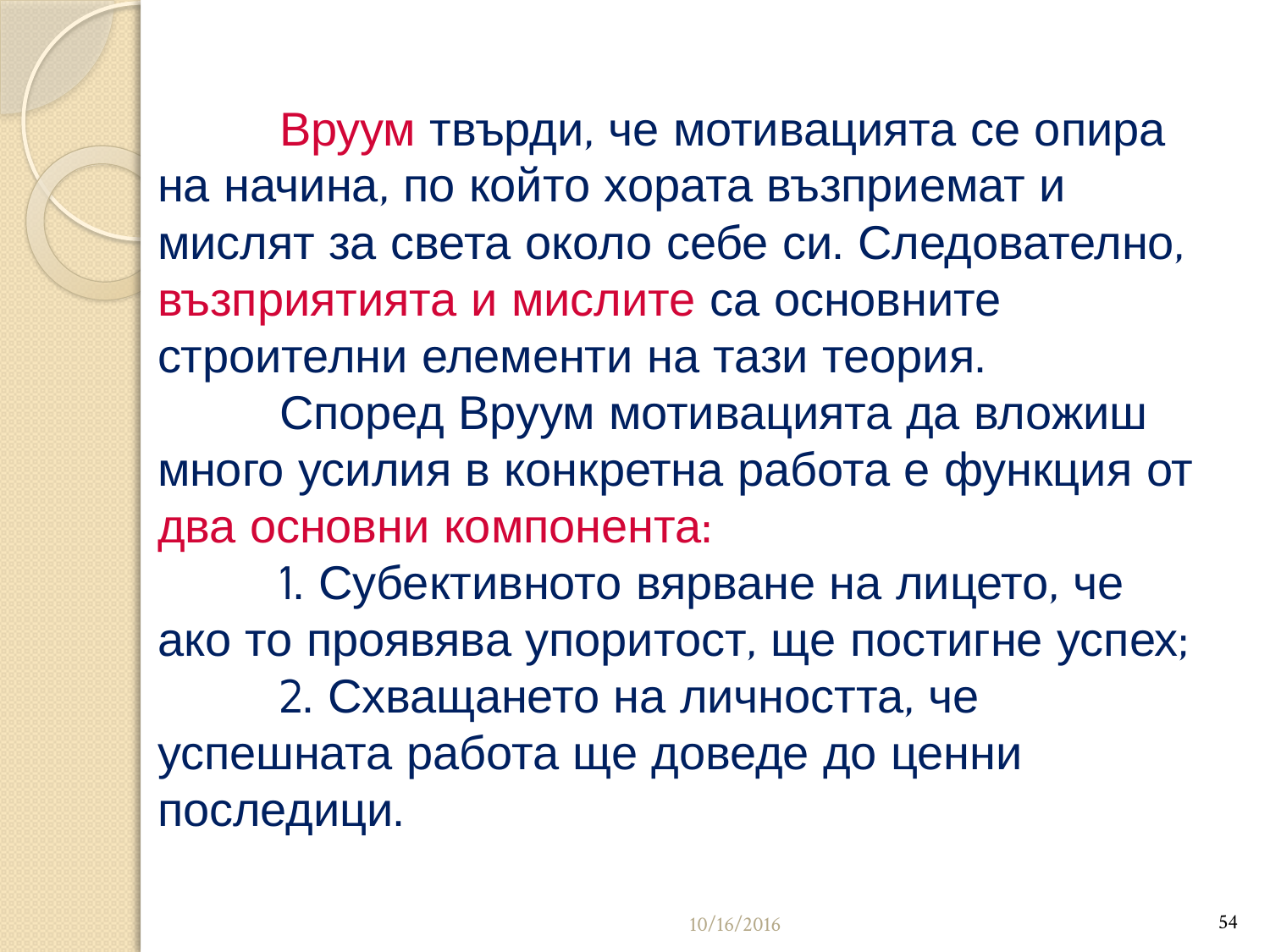

# Вруум твърди, че мотивацията се опира на начина, по който хората възприемат и мислят за света около себе си. Следователно, възприятията и мислите са основните строителни елементи на тази теория. Според Вруум мотивацията да вложиш много усилия в конкретна работа е функция от два основни компонента: 1. Субективното вярване на лицето, че ако то проявява упоритост, ще постигне успех; 2. Схващането на личността, че успешната работа ще доведе до ценни последици.
10/16/2016
54